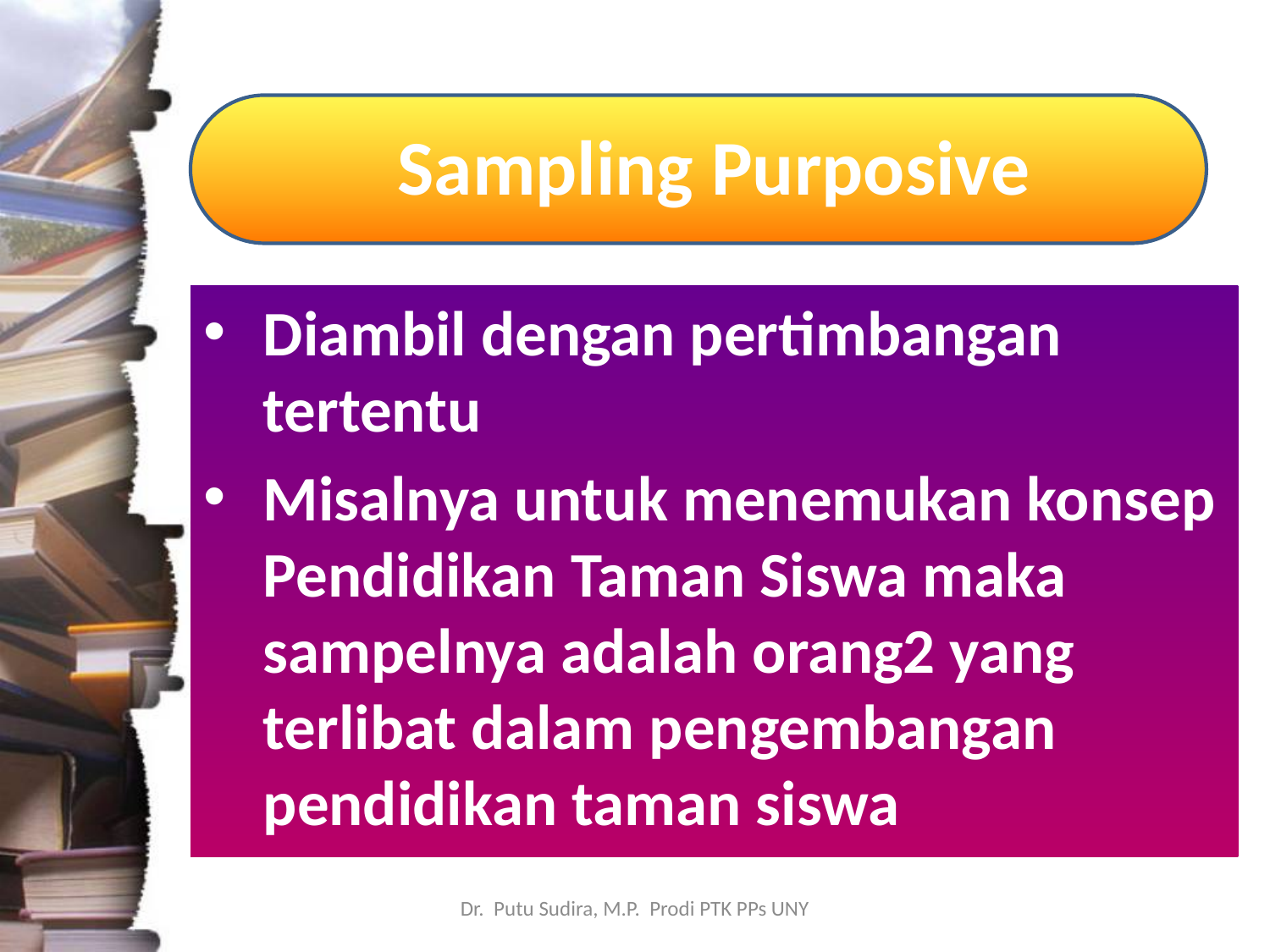

# Sampling Purposive
Diambil dengan pertimbangan tertentu
Misalnya untuk menemukan konsep Pendidikan Taman Siswa maka sampelnya adalah orang2 yang terlibat dalam pengembangan pendidikan taman siswa
Dr.  Putu Sudira, M.P.  Prodi PTK PPs UNY